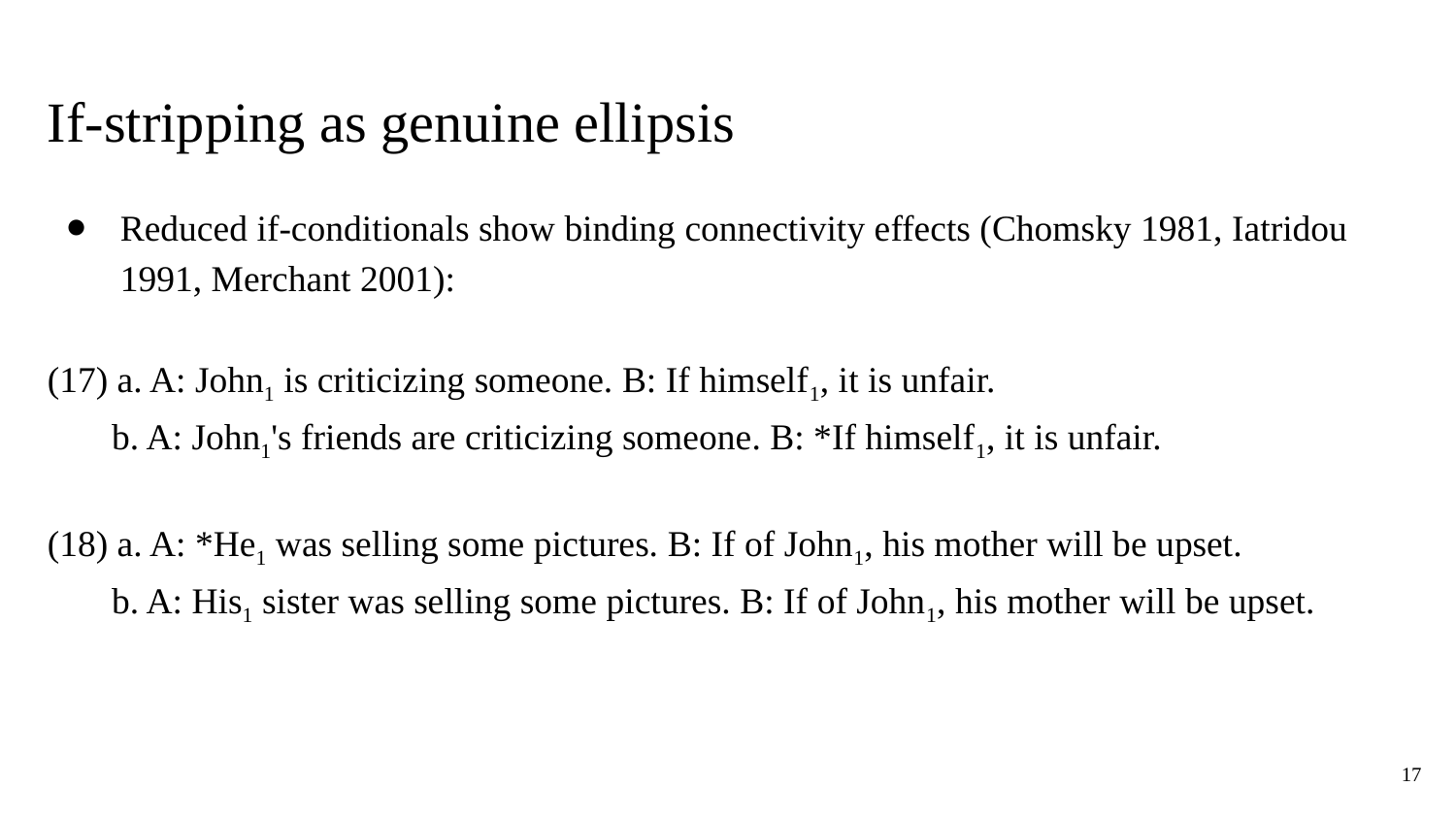

# If-stripping as genuine ellipsis
Reduced if-conditionals show binding connectivity effects (Chomsky 1981, Iatridou 1991, Merchant 2001):

(17) a. A: John1 is criticizing someone. B: If himself1, it is unfair.
       b. A: John1's friends are criticizing someone. B: *If himself1, it is unfair.

(18) a. A: *He1 was selling some pictures. B: If of John1, his mother will be upset.
       b. A: His1 sister was selling some pictures. B: If of John1, his mother will be upset.

17